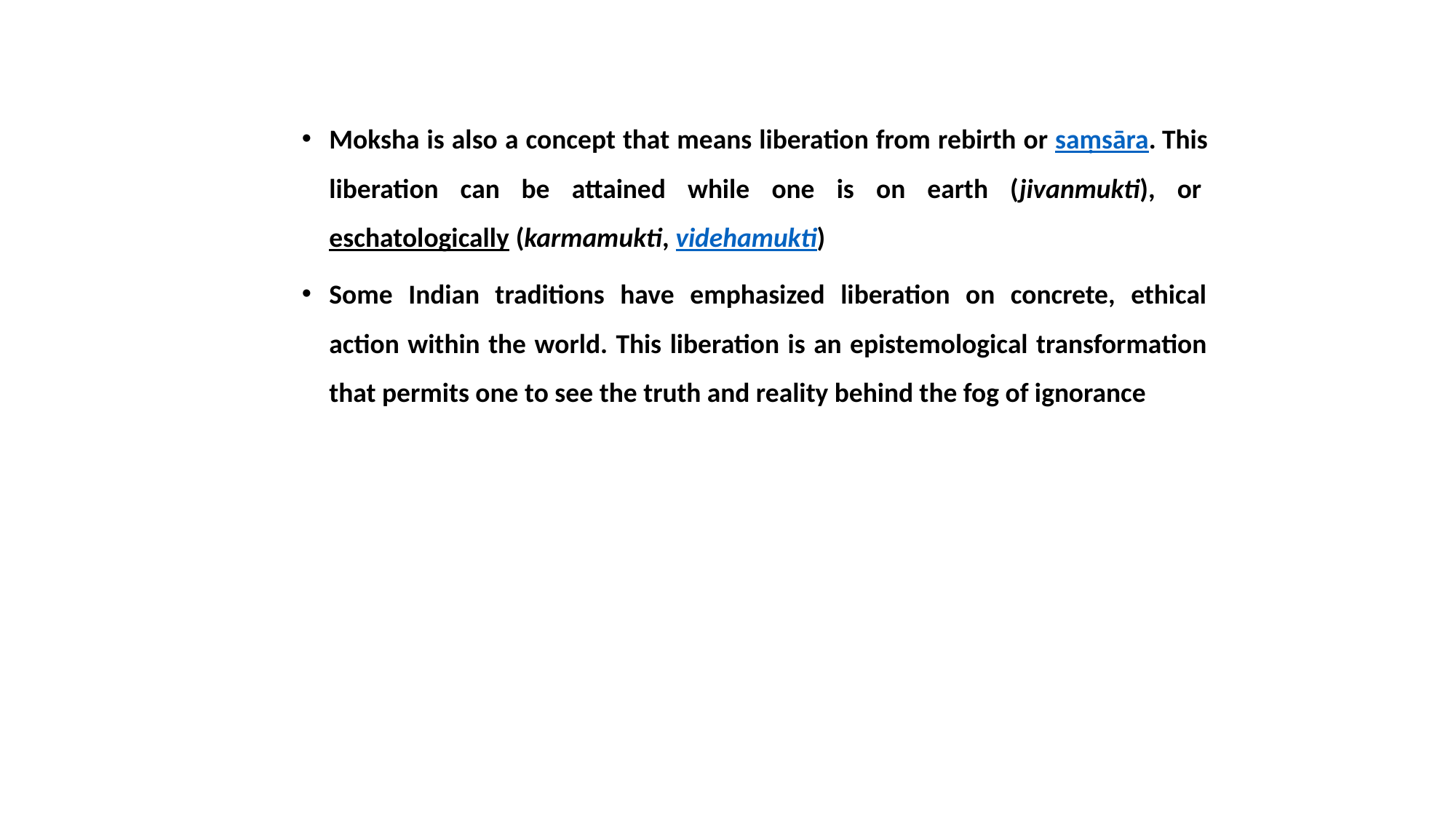

Moksha is also a concept that means liberation from rebirth or saṃsāra. This liberation can be attained while one is on earth (jivanmukti), or eschatologically (karmamukti, videhamukti)
Some Indian traditions have emphasized liberation on concrete, ethical action within the world. This liberation is an epistemological transformation that permits one to see the truth and reality behind the fog of ignorance